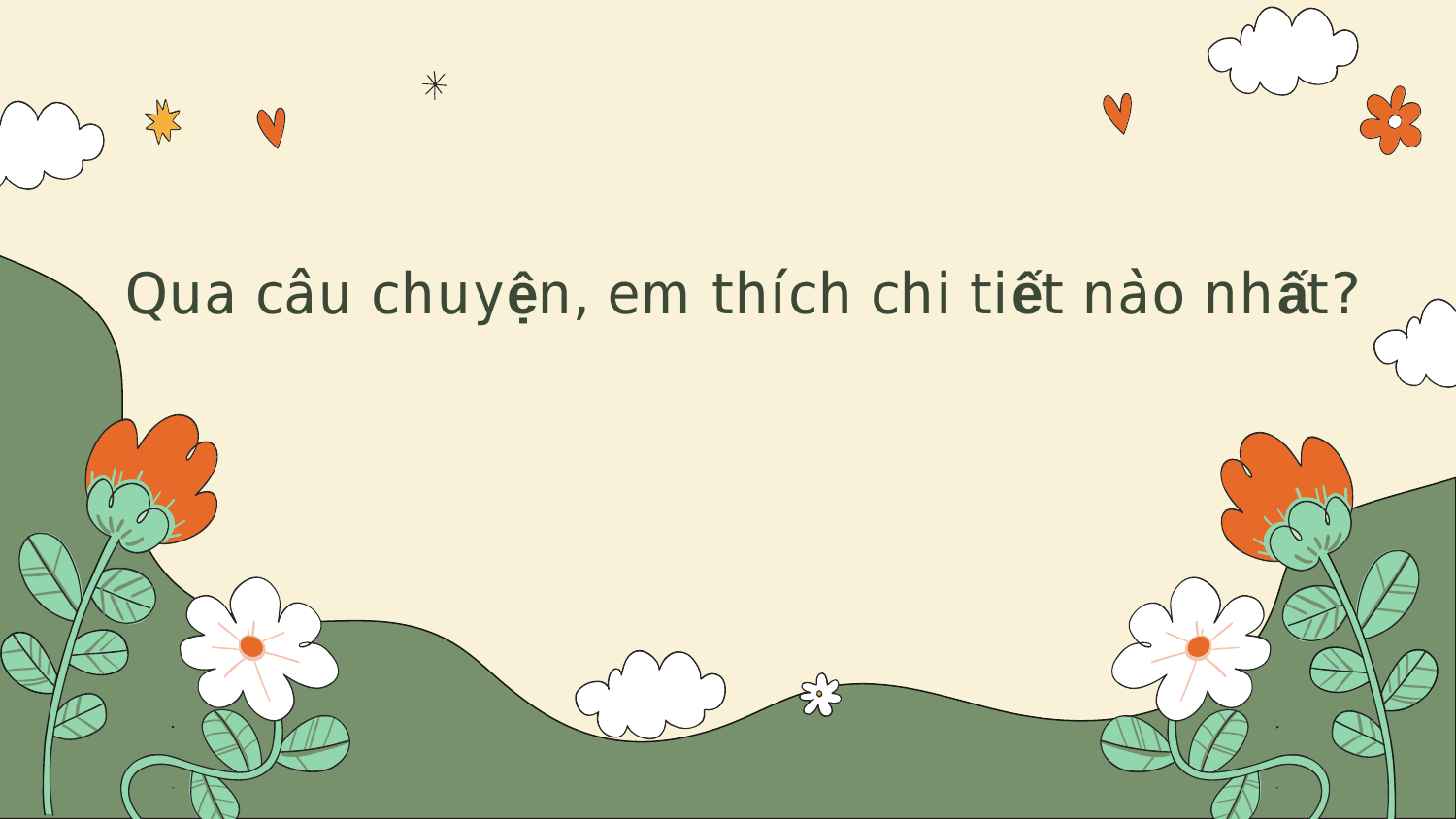

Qua câu chuyện, em thích chi tiết nào nhất?